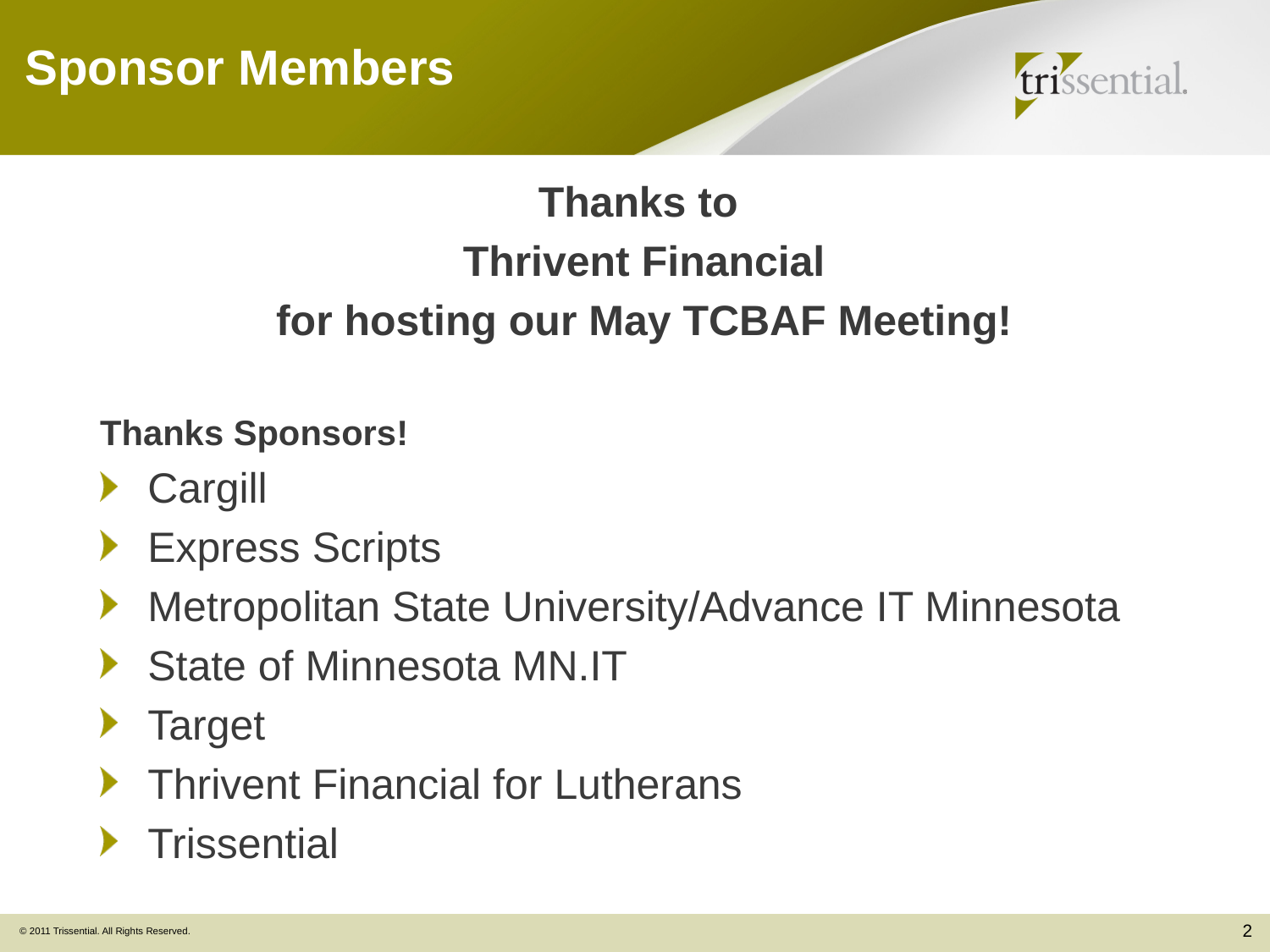

# Sponsor Members
Thanks to
Thrivent Financial
for hosting our May TCBAF Meeting!

Thanks Sponsors!
Cargill
Express Scripts
Metropolitan State University/Advance IT Minnesota
State of Minnesota MN.IT
Target
Thrivent Financial for Lutherans
Trissential
2